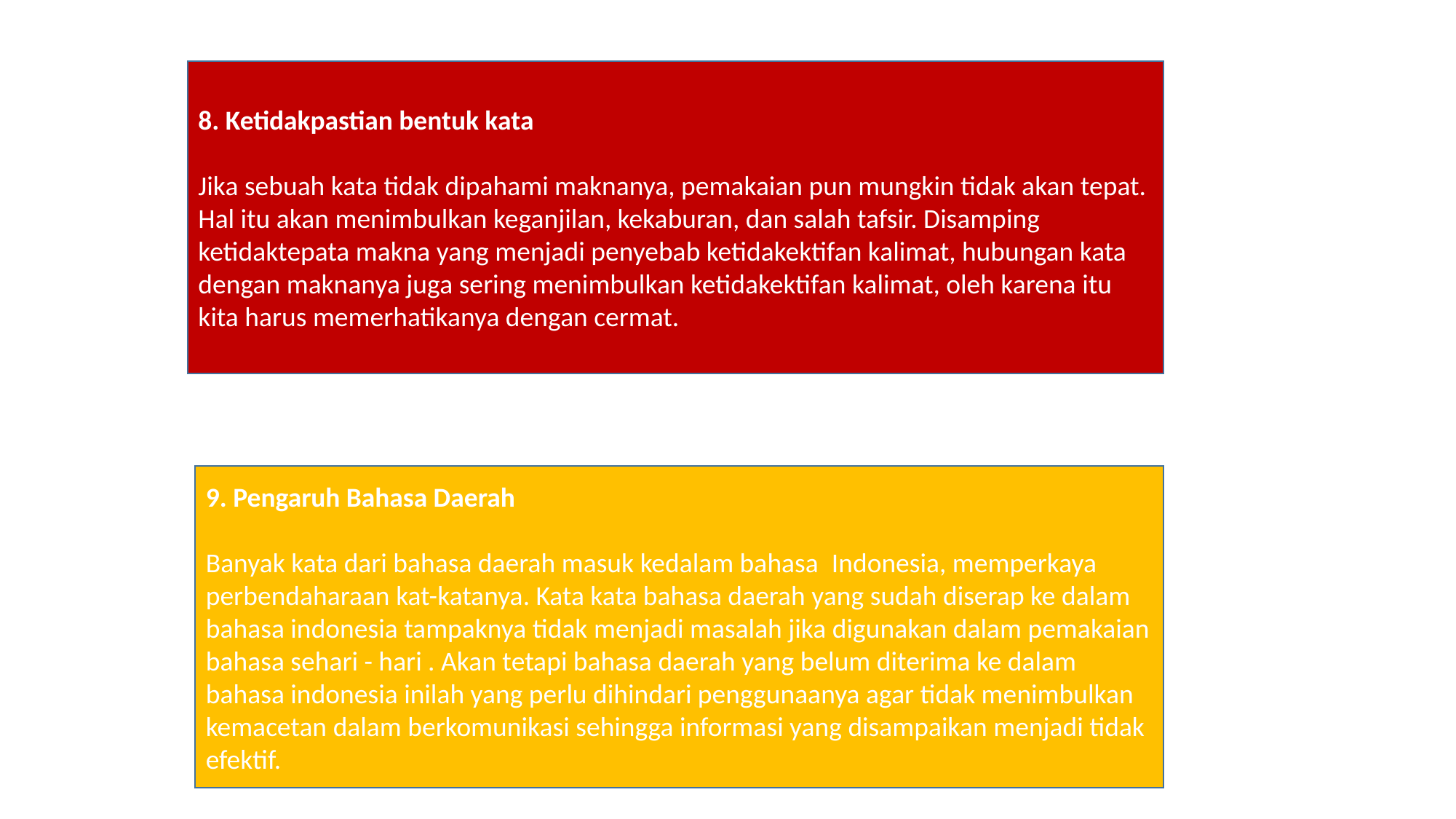

8. Ketidakpastian bentuk kata

Jika sebuah kata tidak dipahami maknanya, pemakaian pun mungkin tidak akan tepat. Hal itu akan menimbulkan keganjilan, kekaburan, dan salah tafsir. Disamping ketidaktepata makna yang menjadi penyebab ketidakektifan kalimat, hubungan kata dengan maknanya juga sering menimbulkan ketidakektifan kalimat, oleh karena itu kita harus memerhatikanya dengan cermat.
9. Pengaruh Bahasa Daerah

Banyak kata dari bahasa daerah masuk kedalam bahasa  Indonesia, memperkaya perbendaharaan kat-katanya. Kata kata bahasa daerah yang sudah diserap ke dalam bahasa indonesia tampaknya tidak menjadi masalah jika digunakan dalam pemakaian bahasa sehari - hari . Akan tetapi bahasa daerah yang belum diterima ke dalam bahasa indonesia inilah yang perlu dihindari penggunaanya agar tidak menimbulkan kemacetan dalam berkomunikasi sehingga informasi yang disampaikan menjadi tidak efektif.